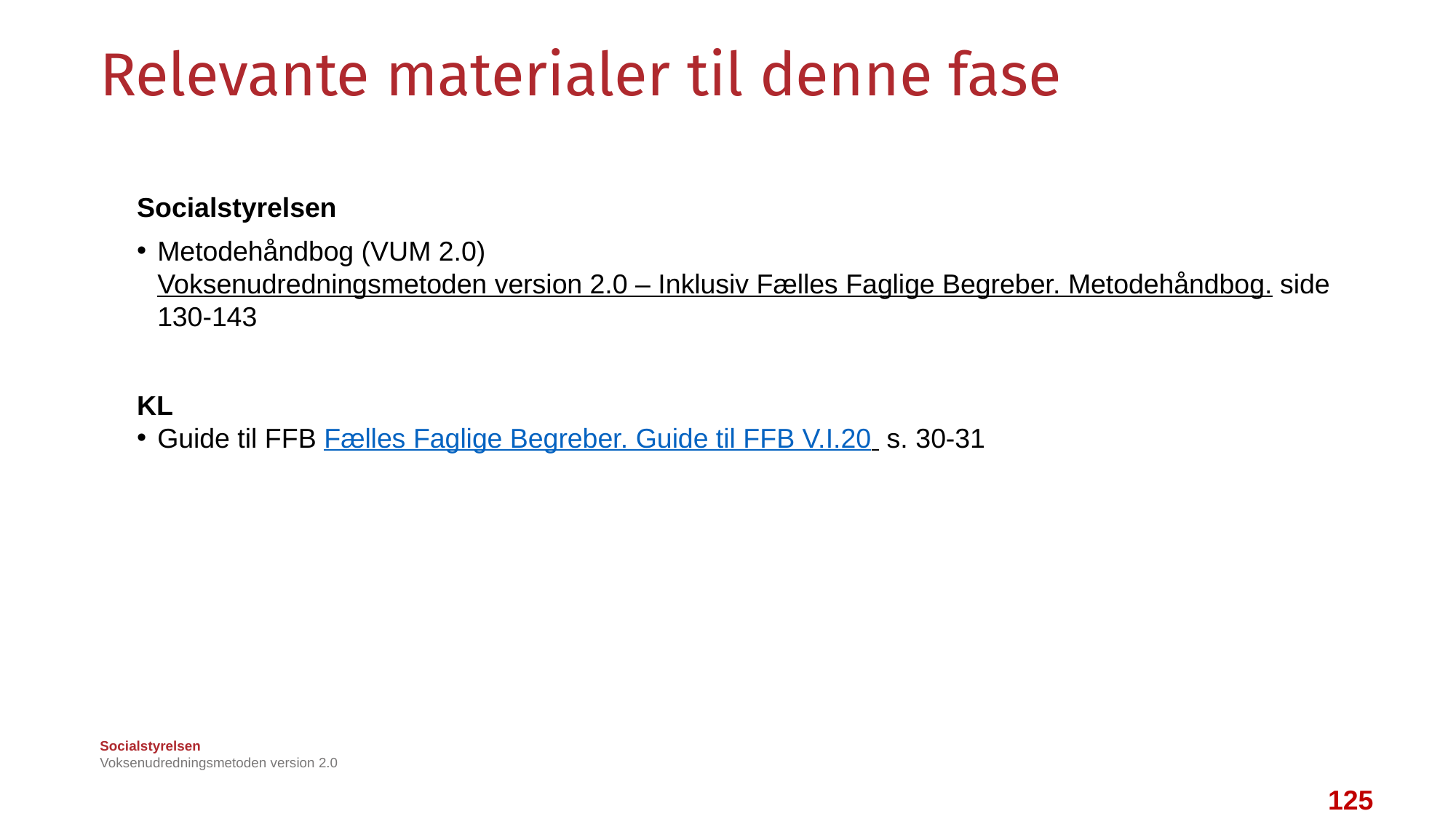

# Relevante materialer til denne fase

Socialstyrelsen
Metodehåndbog (VUM 2.0) Voksenudredningsmetoden version 2.0 – Inklusiv Fælles Faglige Begreber. Metodehåndbog. side 130-143

KL
Guide til FFB Fælles Faglige Begreber. Guide til FFB V.I.20  s. 30-31
Voksenudredningsmetoden version 2.0
125
125